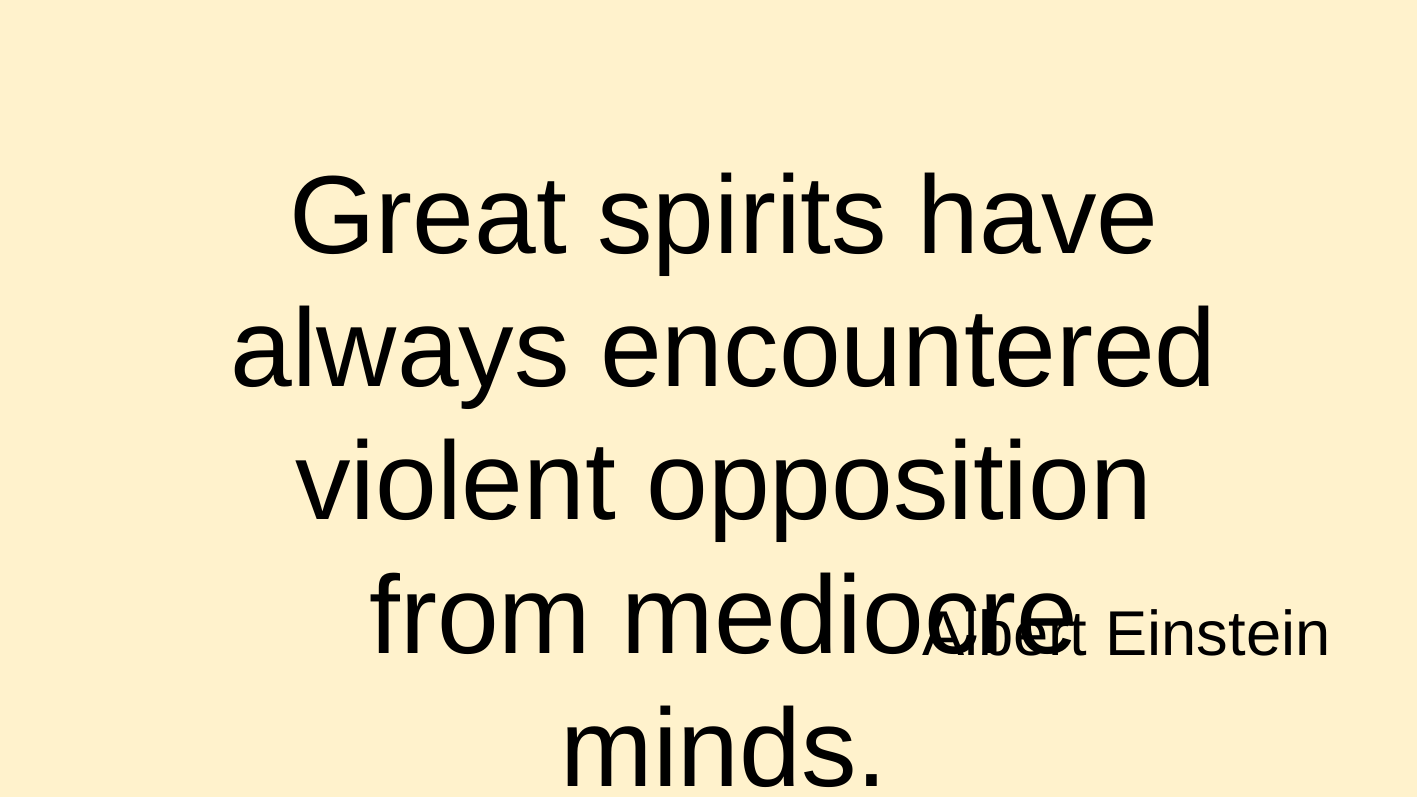

Great spirits have always encountered violent opposition from mediocre minds.
Albert Einstein